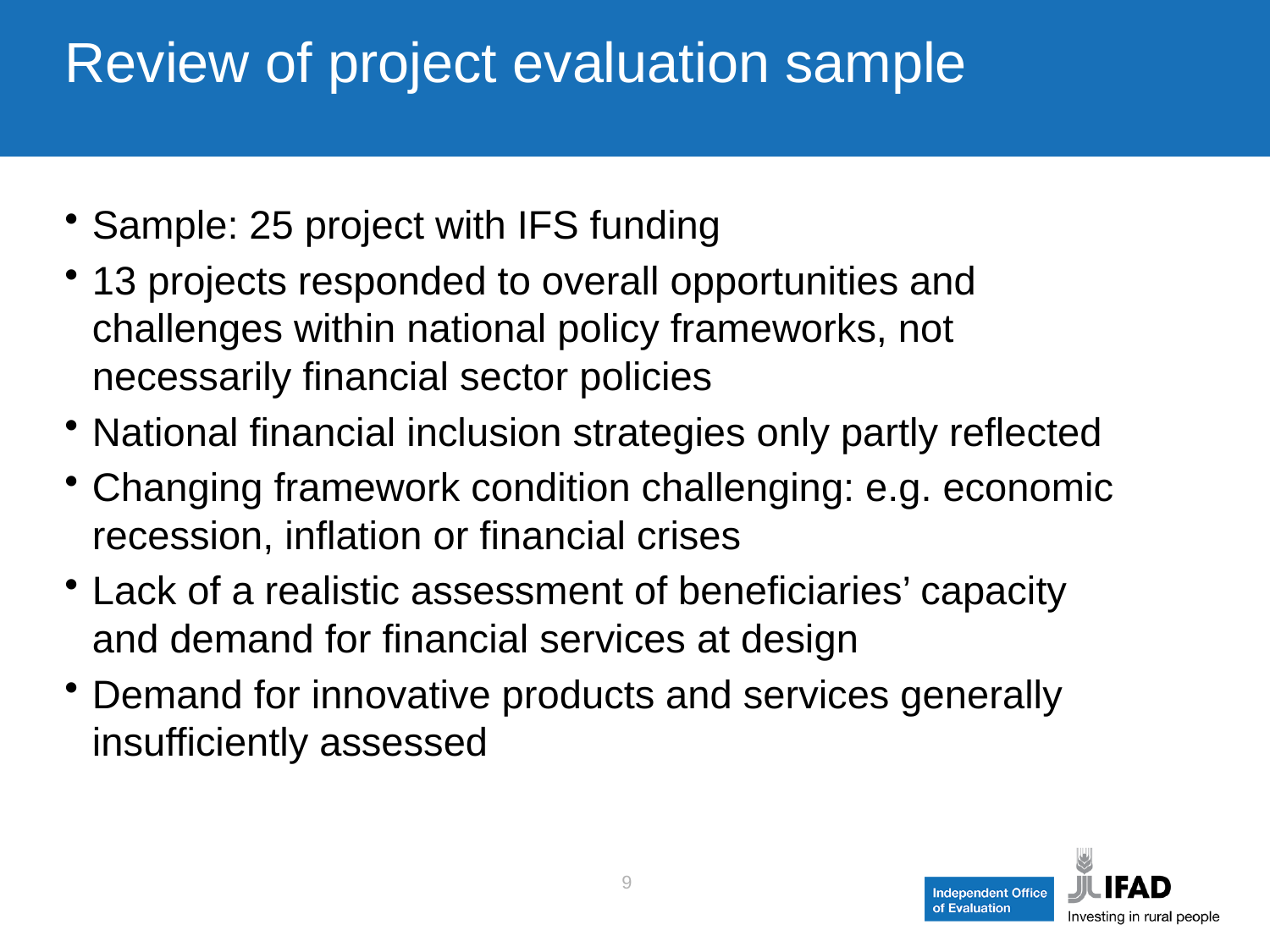

# Review of project evaluation sample
Sample: 25 project with IFS funding
13 projects responded to overall opportunities and challenges within national policy frameworks, not necessarily financial sector policies
National financial inclusion strategies only partly reflected
Changing framework condition challenging: e.g. economic recession, inflation or financial crises
Lack of a realistic assessment of beneficiaries’ capacity and demand for financial services at design
Demand for innovative products and services generally insufficiently assessed
9